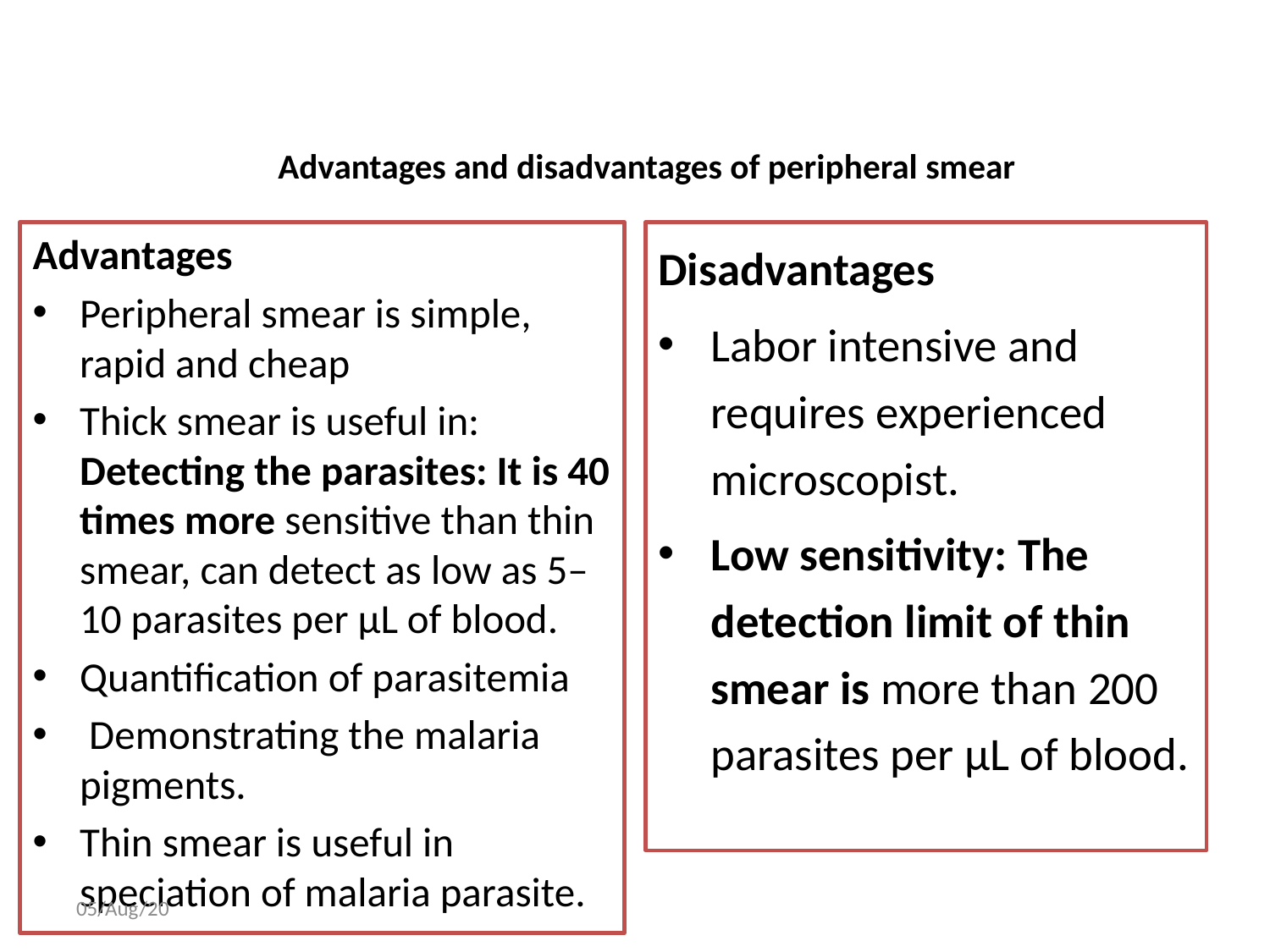

# Advantages and disadvantages of peripheral smear
Disadvantages
Labor intensive and requires experienced micro­scopist.
Low sensitivity: The detection limit of thin smear is more than 200 parasites per µL of blood.
Advantages
Peripheral smear is simple, rapid and cheap
Thick smear is useful in: Detecting the parasites: It is 40 times more sensitive than thin smear, can detect as low as 5–10 parasites per µL of blood.
Quantification of parasitemia
 Demonstrating the malaria pigments.
Thin smear is useful in speciation of malaria parasite.
05/Aug/20